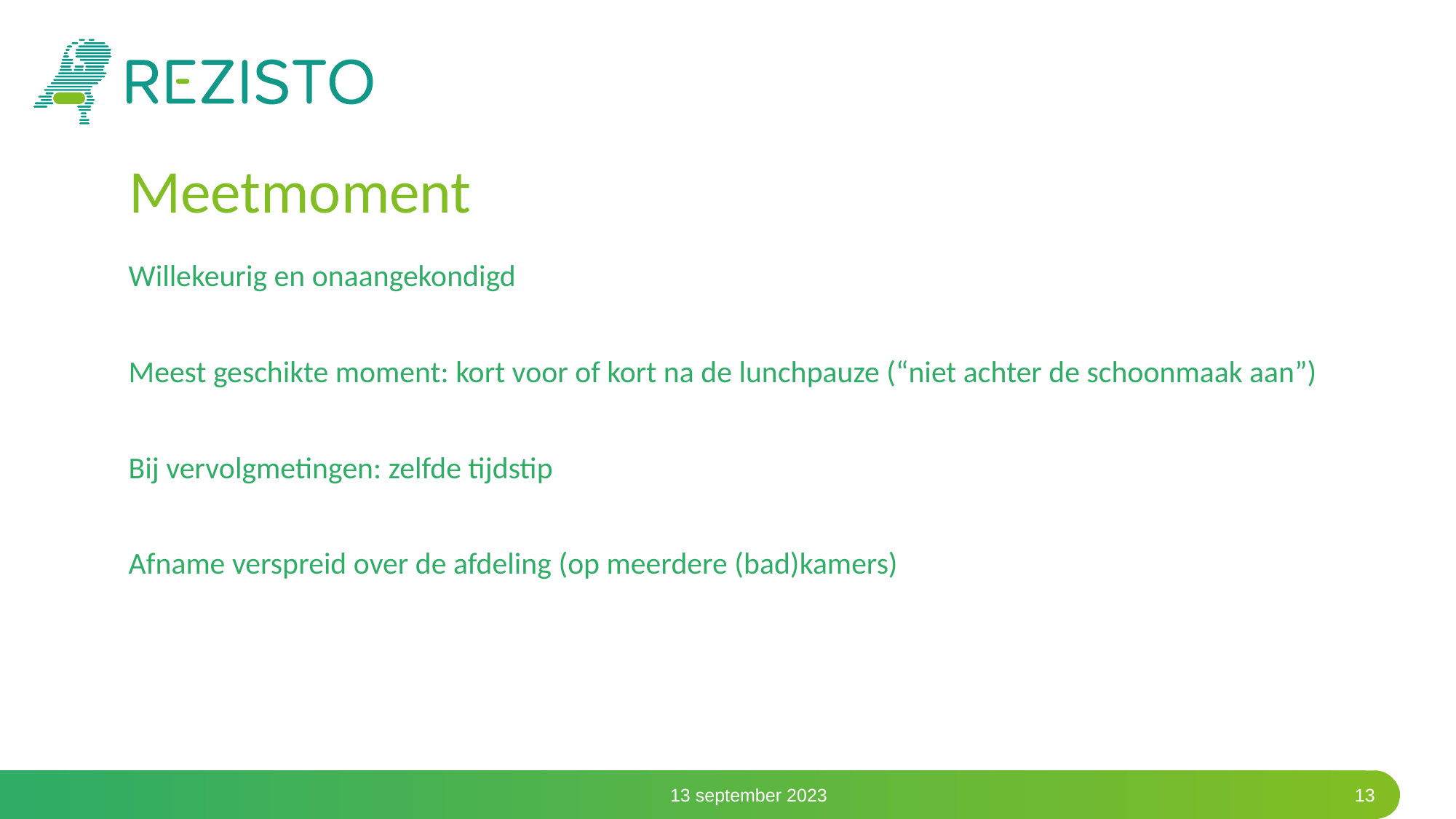

# Meetmoment
Willekeurig en onaangekondigd

Meest geschikte moment: kort voor of kort na de lunchpauze (“niet achter de schoonmaak aan”)

Bij vervolgmetingen: zelfde tijdstip

Afname verspreid over de afdeling (op meerdere (bad)kamers)

13 september 2023
13